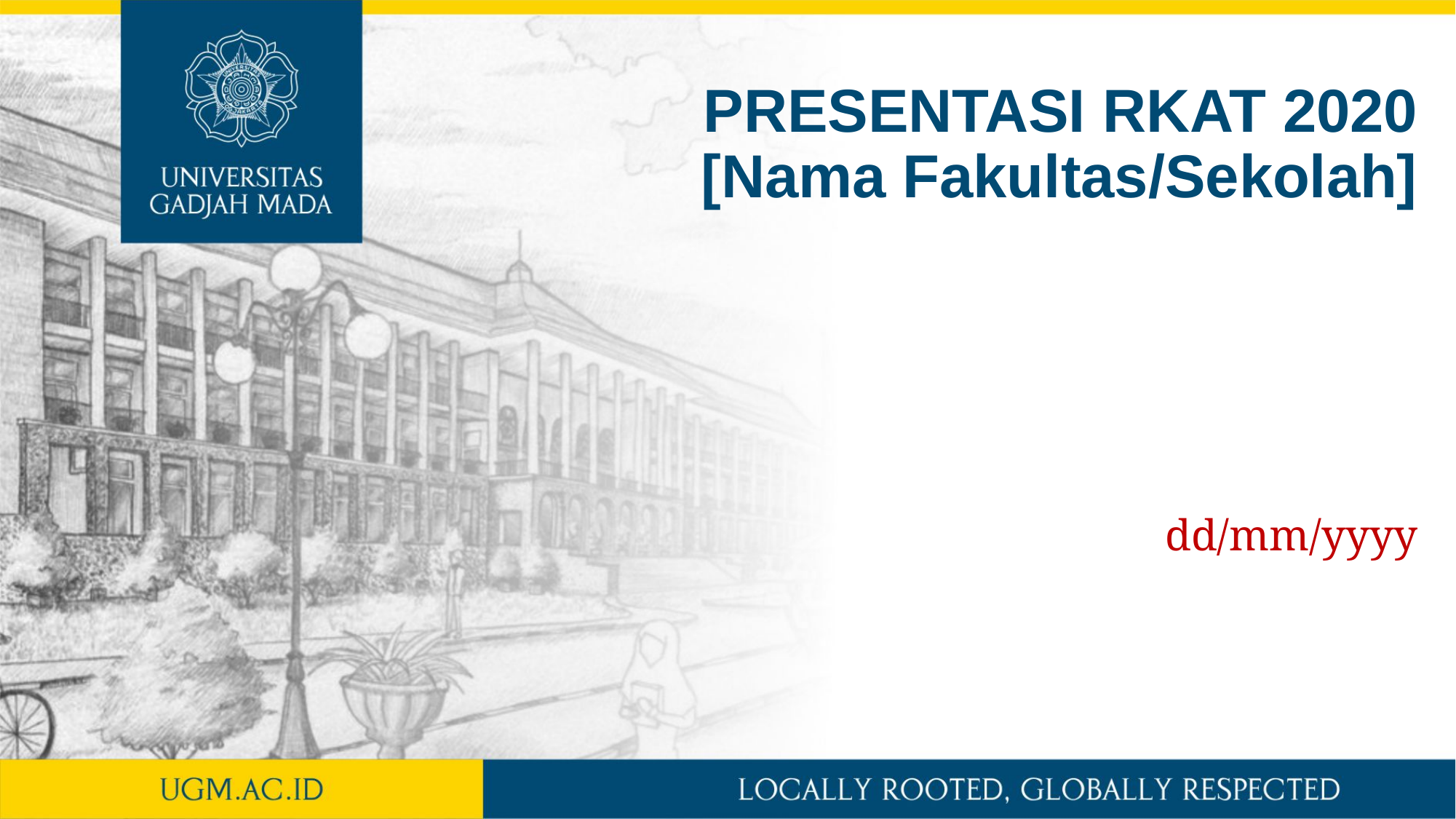

# PRESENTASI RKAT 2020 [Nama Fakultas/Sekolah]
dd/mm/yyyy